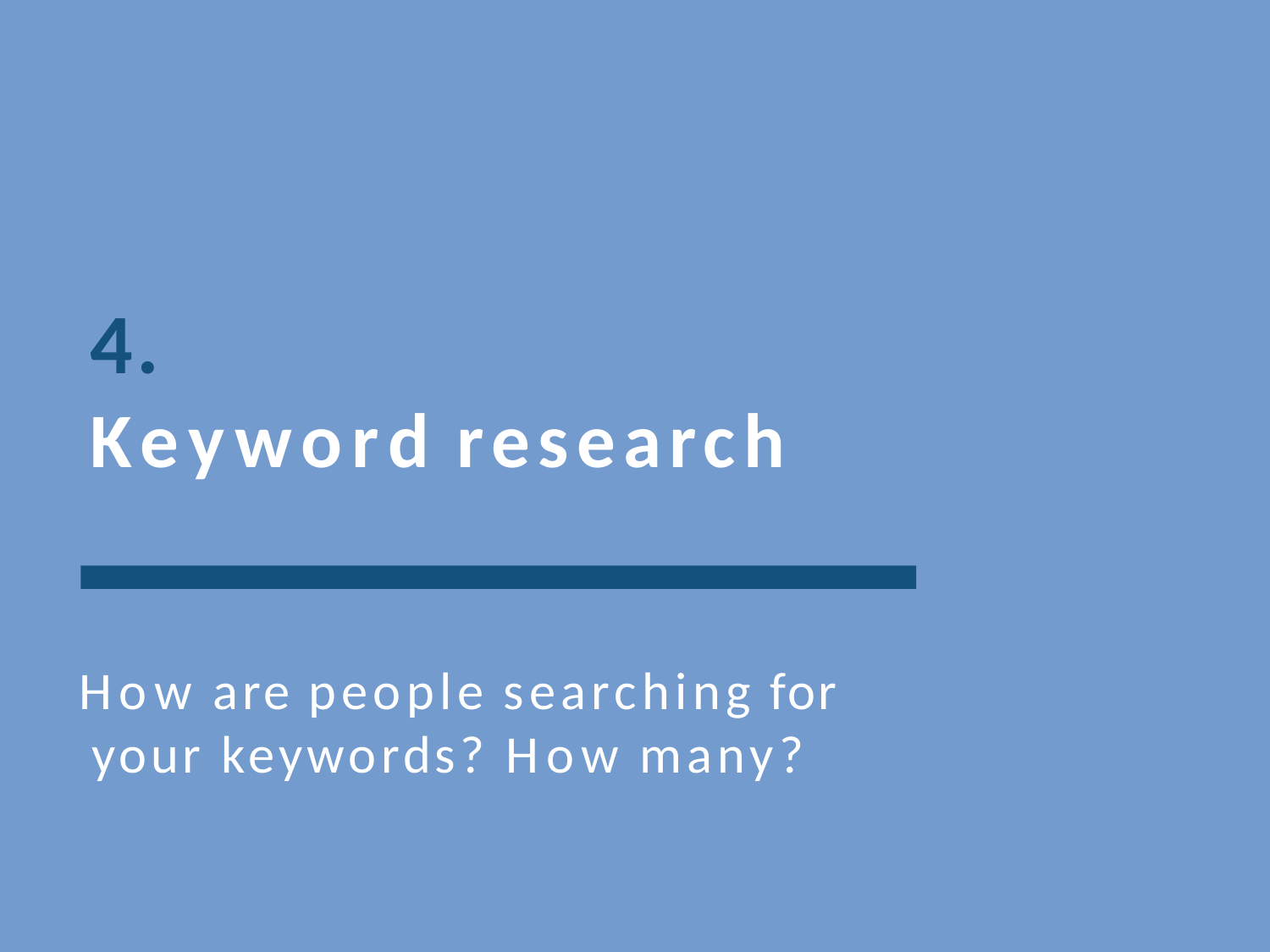

4.
# Keyword research

How are people searching for  your keywords? How many?